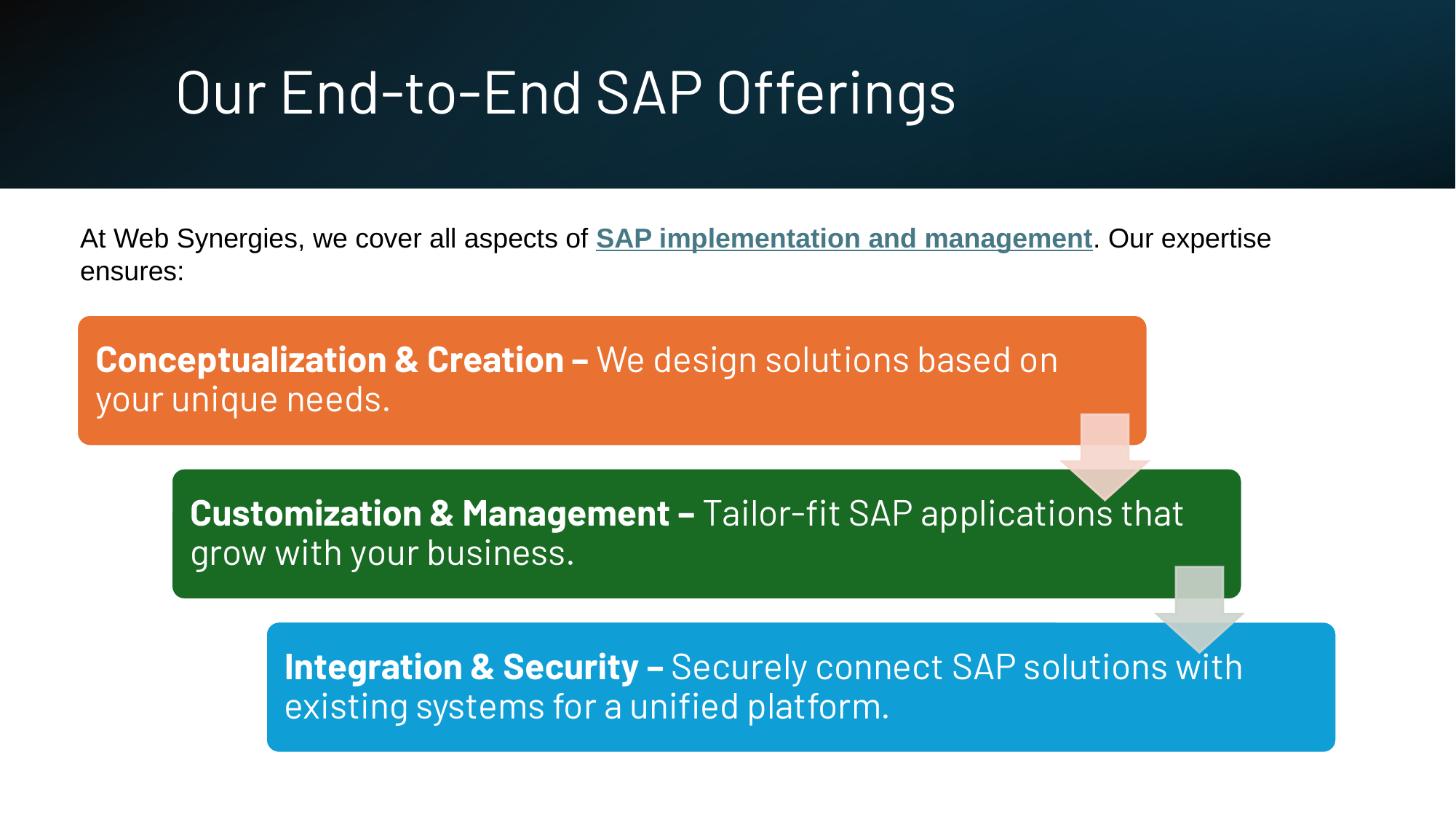

# Our End-to-End SAP Offerings
At Web Synergies, we cover all aspects of SAP implementation and management. Our expertise ensures:
Conceptualization & Creation – We design solutions based on your unique needs.
Customization & Management – Tailor-fit SAP applications that grow with your business.
Integration & Security – Securely connect SAP solutions with existing systems for a unified platform.